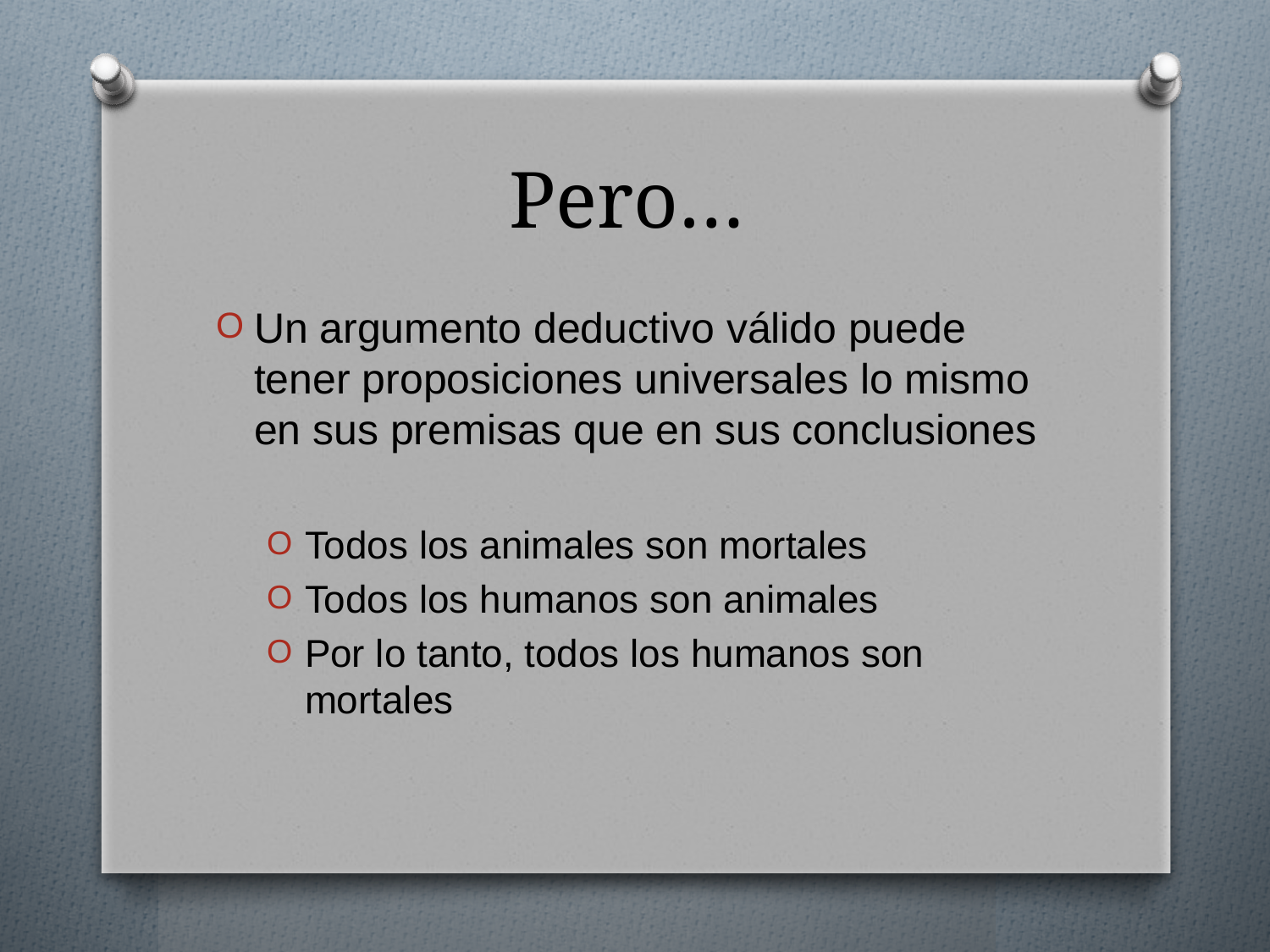

# Pero…
Un argumento deductivo válido puede tener proposiciones universales lo mismo en sus premisas que en sus conclusiones

Todos los animales son mortales
Todos los humanos son animales
Por lo tanto, todos los humanos son mortales